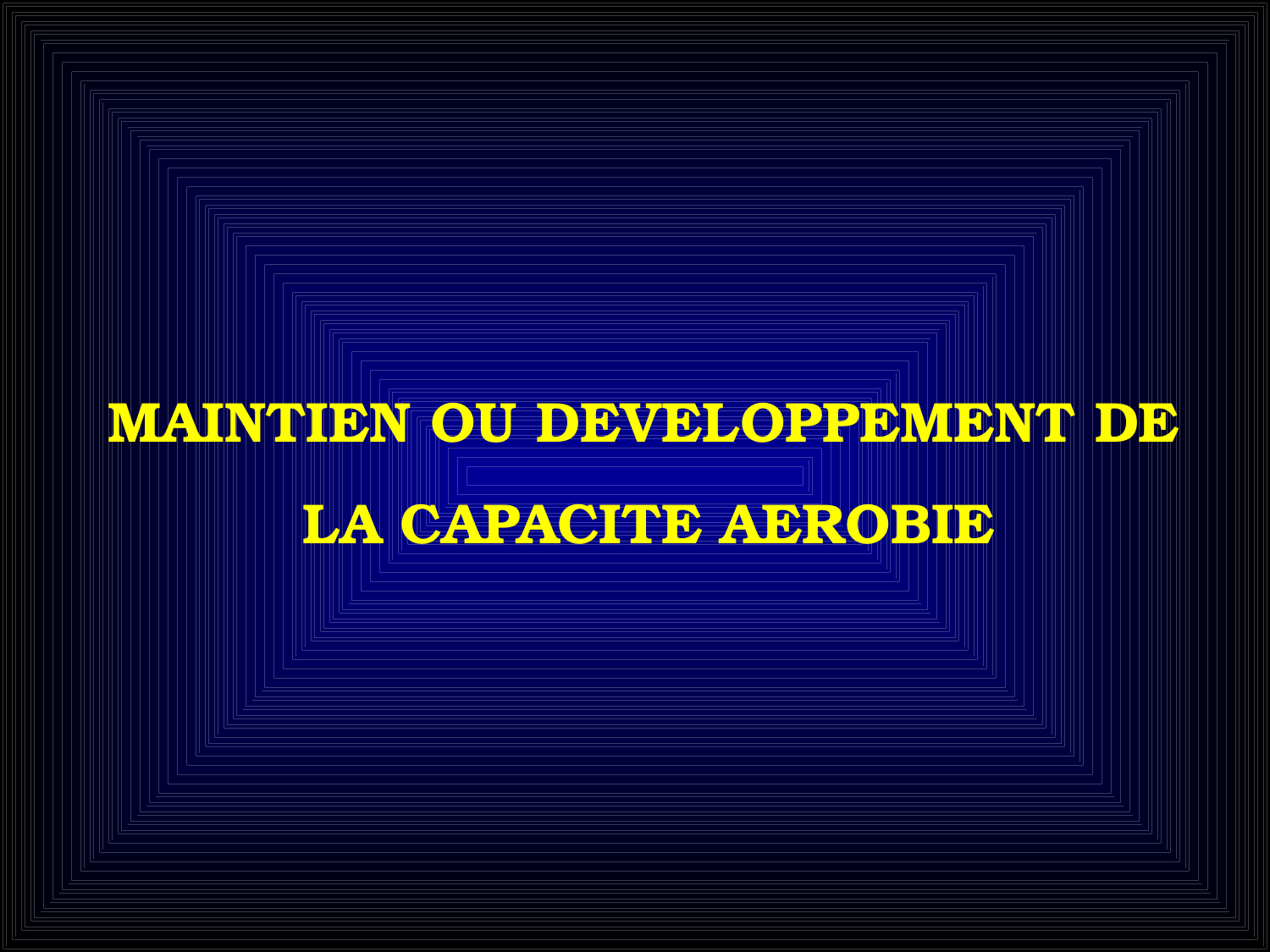

MAINTIEN OU DEVELOPPEMENT DE LA CAPACITE AEROBIE